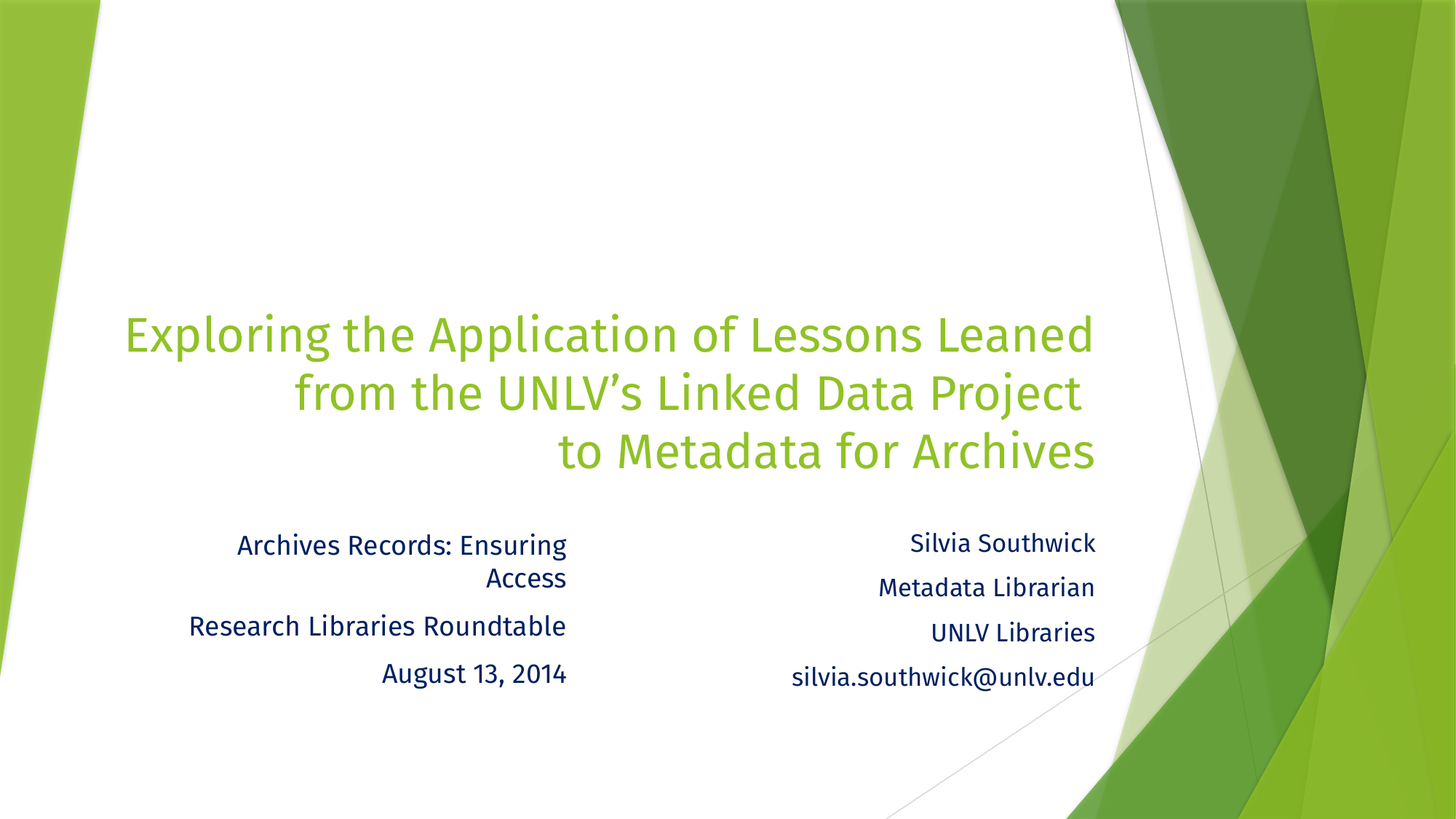

# Exploring the Application of Lessons Leaned from the UNLV’s Linked Data Project to Metadata for Archives
Silvia Southwick
Metadata Librarian
UNLV Libraries
silvia.southwick@unlv.edu
Archives Records: Ensuring Access
Research Libraries Roundtable
August 13, 2014